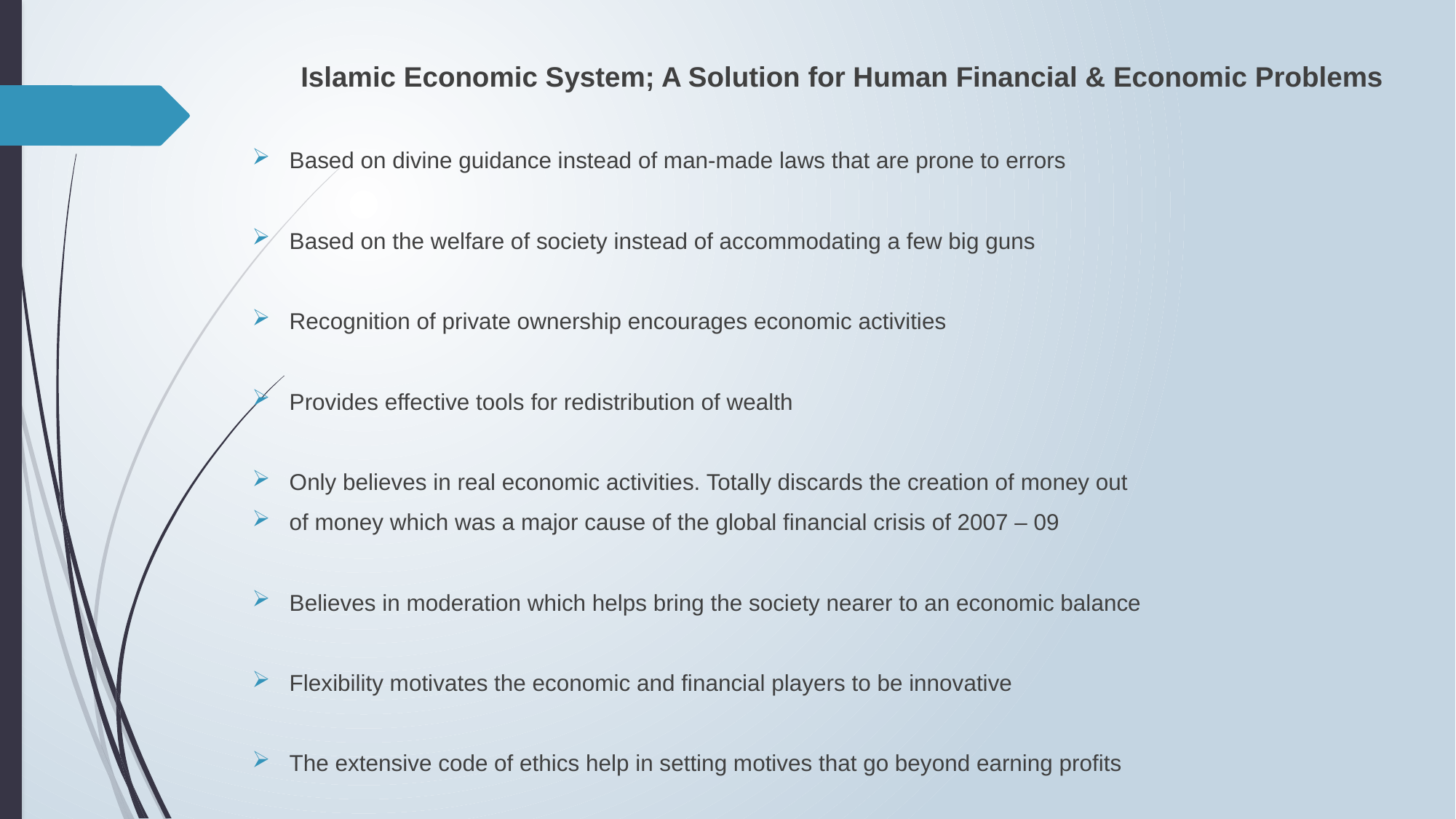

Islamic Economic System; A Solution for Human Financial & Economic Problems

Based on divine guidance instead of man-made laws that are prone to errors

Based on the welfare of society instead of accommodating a few big guns

Recognition of private ownership encourages economic activities

Provides effective tools for redistribution of wealth

Only believes in real economic activities. Totally discards the creation of money out
of money which was a major cause of the global financial crisis of 2007 – 09

Believes in moderation which helps bring the society nearer to an economic balance

Flexibility motivates the economic and financial players to be innovative

The extensive code of ethics help in setting motives that go beyond earning profits